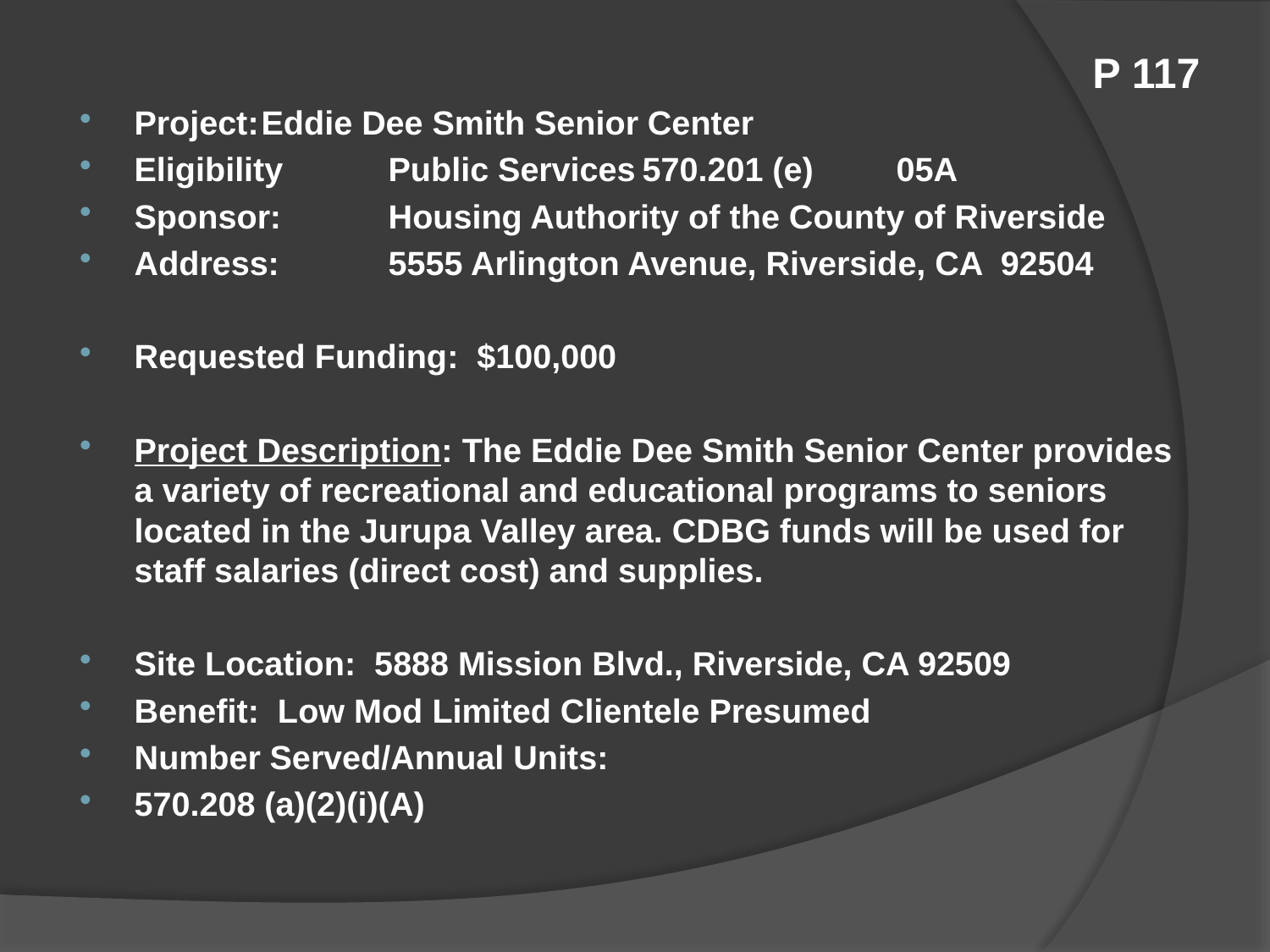

# P 117
Project:	Eddie Dee Smith Senior Center
Eligibility	Public Services	570.201 (e)	05A
Sponsor:	Housing Authority of the County of Riverside
Address:	5555 Arlington Avenue, Riverside, CA  92504

Requested Funding:  $100,000

Project Description: The Eddie Dee Smith Senior Center provides a variety of recreational and educational programs to seniors located in the Jurupa Valley area. CDBG funds will be used for staff salaries (direct cost) and supplies.

Site Location:  5888 Mission Blvd., Riverside, CA 92509
Benefit:  Low Mod Limited Clientele Presumed
Number Served/Annual Units:
570.208 (a)(2)(i)(A)